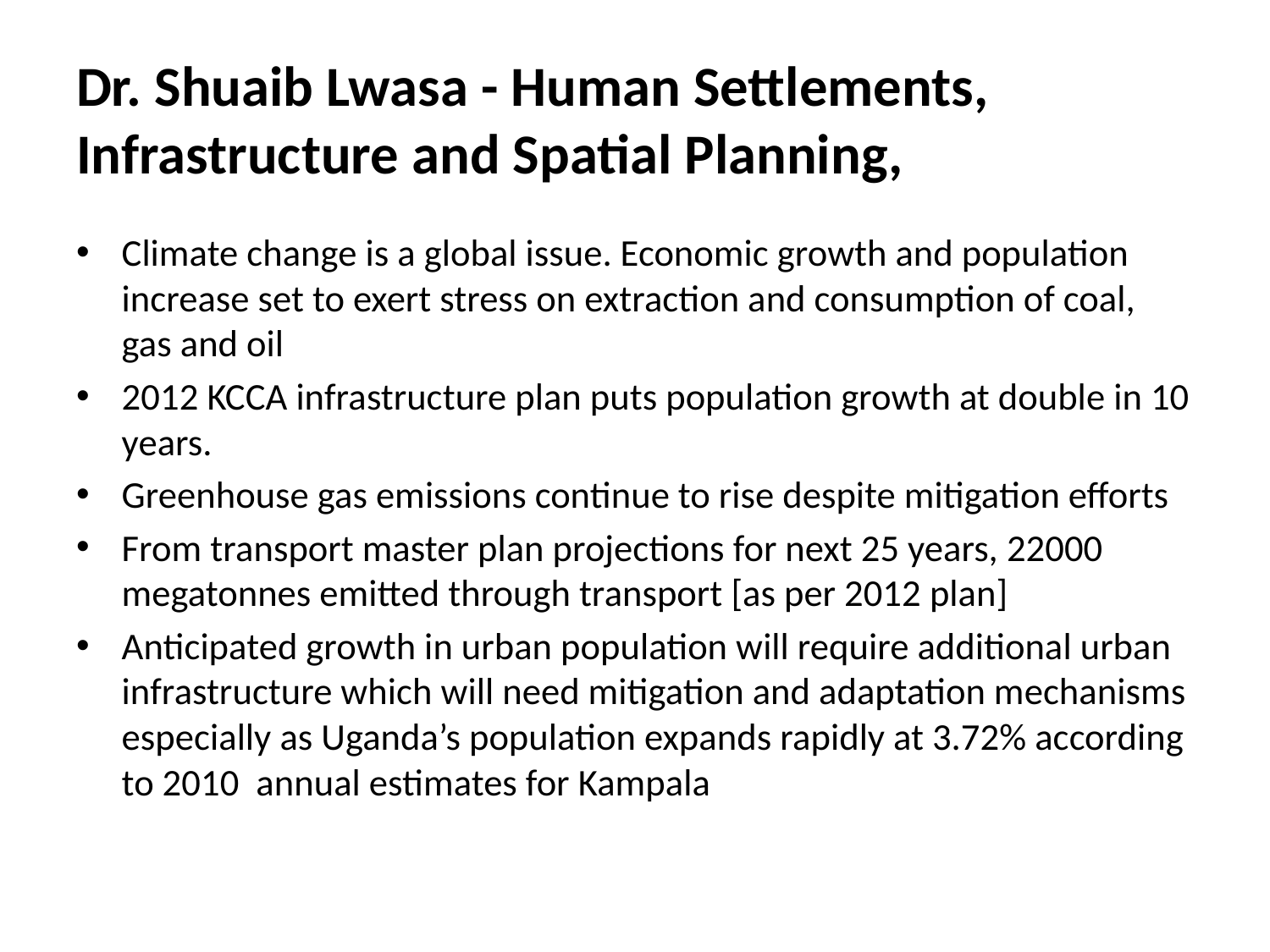

# Dr. Shuaib Lwasa - Human Settlements, Infrastructure and Spatial Planning,
Climate change is a global issue. Economic growth and population increase set to exert stress on extraction and consumption of coal, gas and oil
2012 KCCA infrastructure plan puts population growth at double in 10 years.
Greenhouse gas emissions continue to rise despite mitigation efforts
From transport master plan projections for next 25 years, 22000 megatonnes emitted through transport [as per 2012 plan]
Anticipated growth in urban population will require additional urban infrastructure which will need mitigation and adaptation mechanisms especially as Uganda’s population expands rapidly at 3.72% according to 2010  annual estimates for Kampala